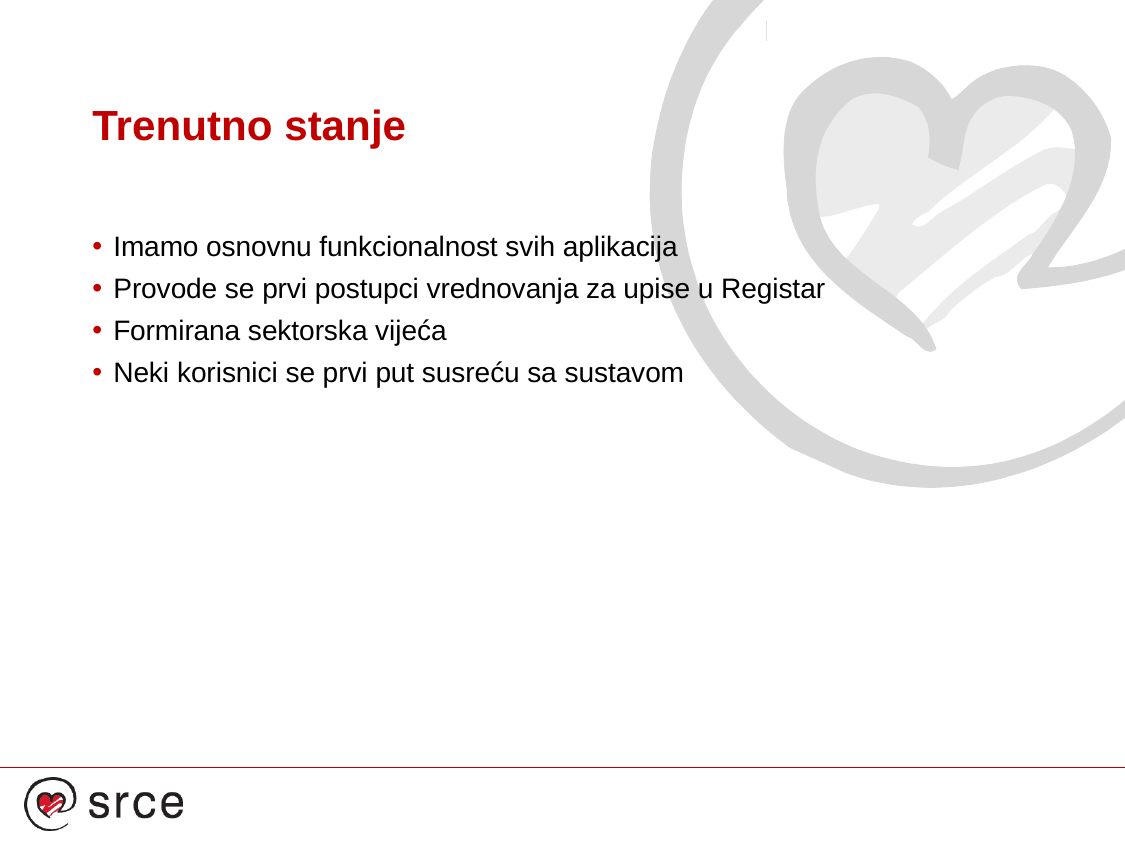

# Trenutno stanje
Imamo osnovnu funkcionalnost svih aplikacija
Provode se prvi postupci vrednovanja za upise u Registar
Formirana sektorska vijeća
Neki korisnici se prvi put susreću sa sustavom